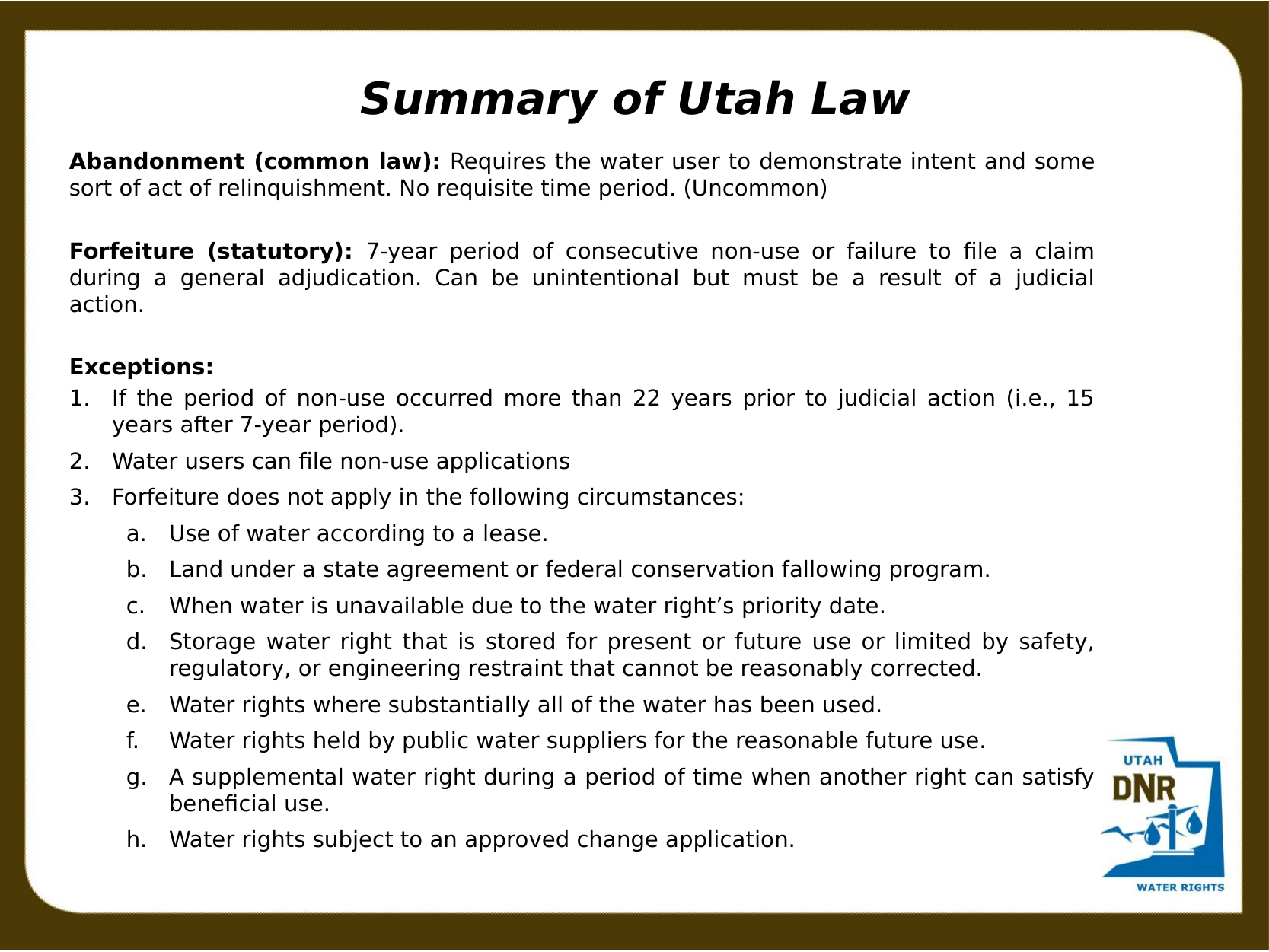

Summary of Utah Law
Abandonment (common law): Requires the water user to demonstrate intent and some sort of act of relinquishment. No requisite time period. (Uncommon)

Forfeiture (statutory): 7-year period of consecutive non-use or failure to file a claim during a general adjudication. Can be unintentional but must be a result of a judicial action.

Exceptions:
If the period of non-use occurred more than 22 years prior to judicial action (i.e., 15 years after 7-year period).
Water users can file non-use applications
Forfeiture does not apply in the following circumstances:
Use of water according to a lease.
Land under a state agreement or federal conservation fallowing program.
When water is unavailable due to the water right’s priority date.
Storage water right that is stored for present or future use or limited by safety, regulatory, or engineering restraint that cannot be reasonably corrected.
Water rights where substantially all of the water has been used.
Water rights held by public water suppliers for the reasonable future use.
A supplemental water right during a period of time when another right can satisfy beneficial use.
Water rights subject to an approved change application.